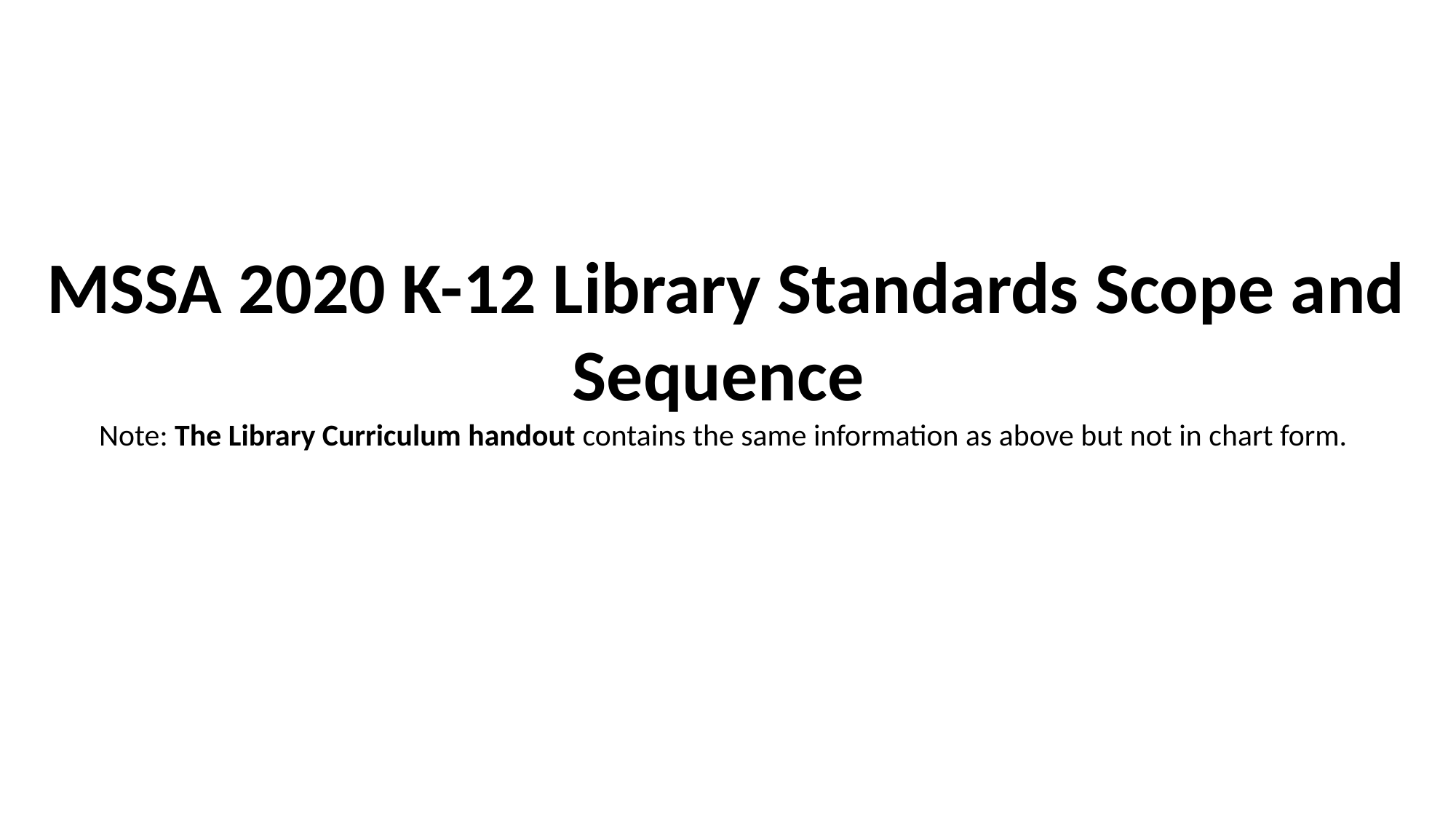

MSSA 2020 K-12 Library Standards Scope and Sequence
Note: The Library Curriculum handout contains the same information as above but not in chart form.